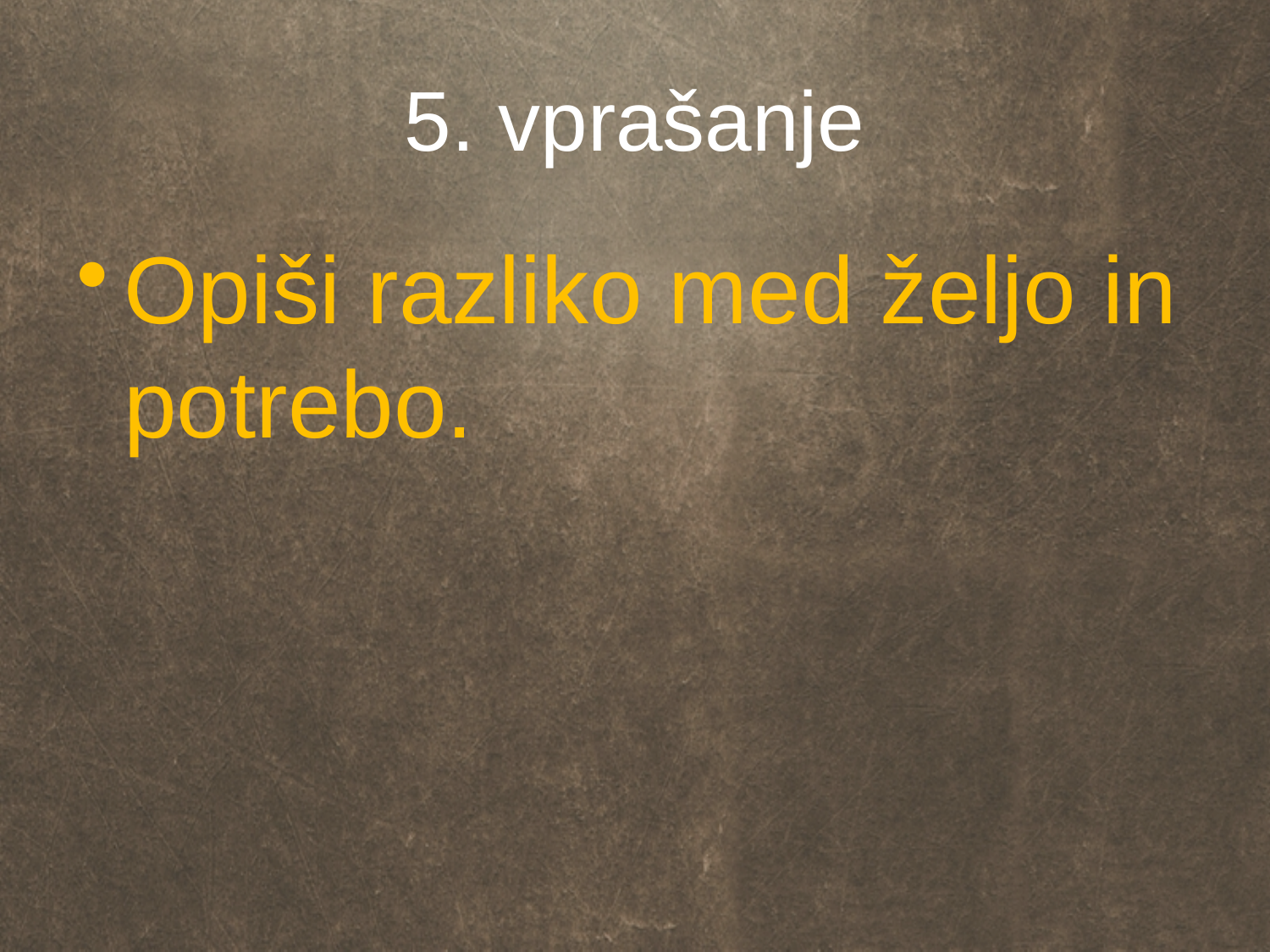

# 5. vprašanje
Opiši razliko med željo in potrebo.